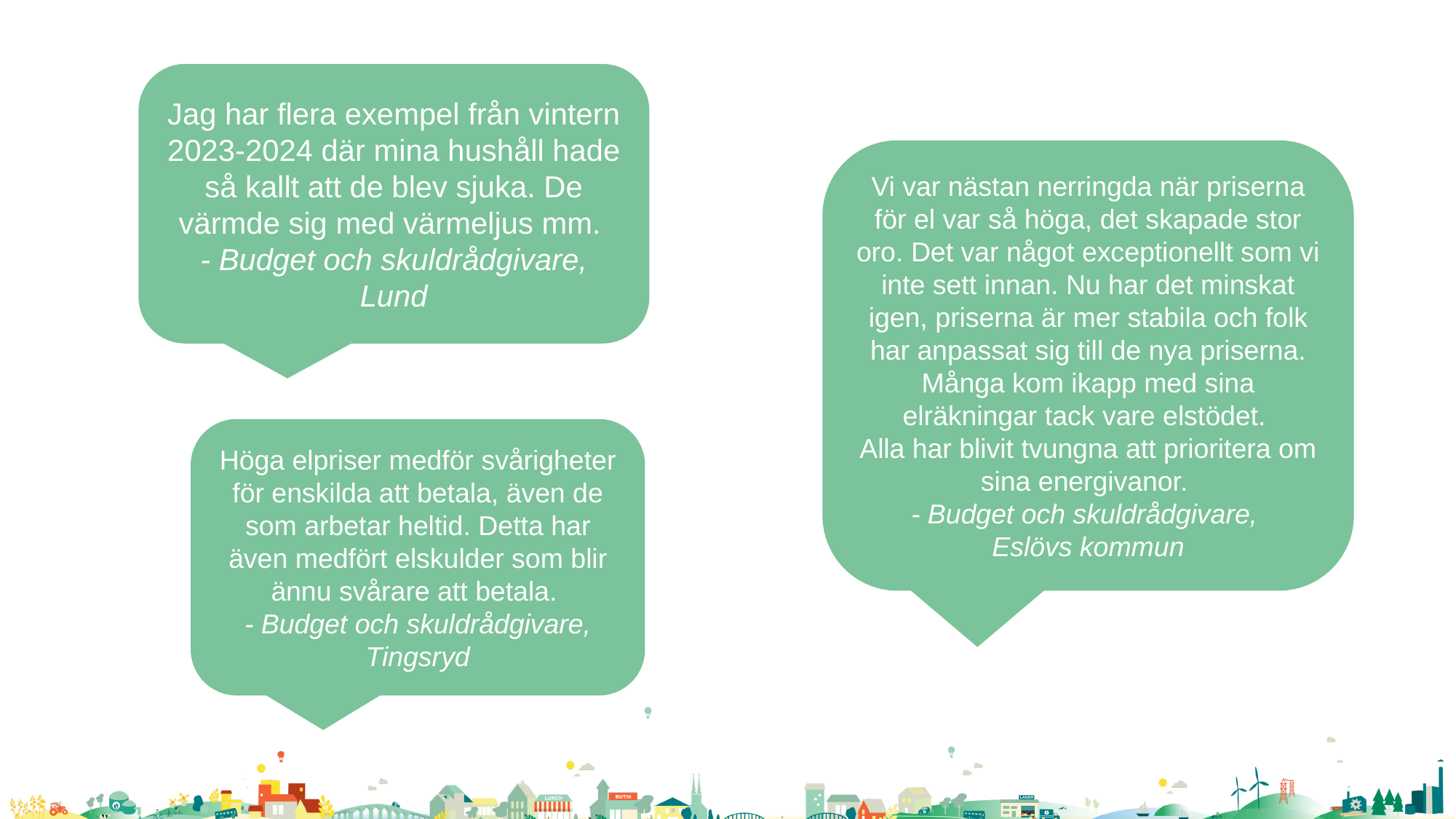

# Citat
Jag har flera exempel från vintern 2023-2024 där mina hushåll hade så kallt att de blev sjuka. De värmde sig med värmeljus mm.
- Budget och skuldrådgivare, Lund
Vi var nästan nerringda när priserna för el var så höga, det skapade stor oro. Det var något exceptionellt som vi inte sett innan. Nu har det minskat igen, priserna är mer stabila och folk har anpassat sig till de nya priserna. Många kom ikapp med sina elräkningar tack vare elstödet.
Alla har blivit tvungna att prioritera om sina energivanor.
- Budget och skuldrådgivare,
Eslövs kommun
Höga elpriser medför svårigheter för enskilda att betala, även de som arbetar heltid. Detta har även medfört elskulder som blir ännu svårare att betala.
- Budget och skuldrådgivare, Tingsryd